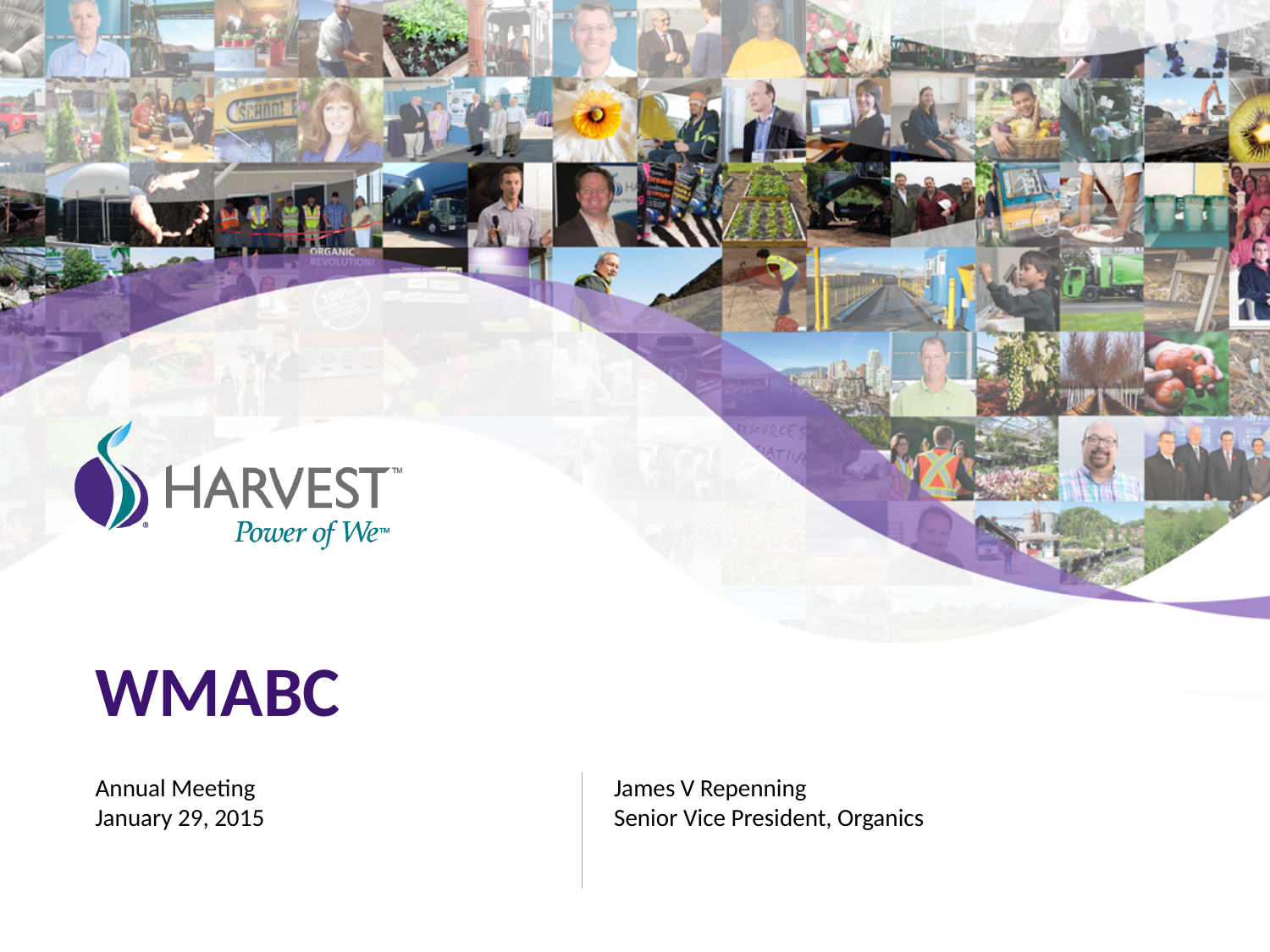

# WMABC
Annual Meeting
January 29, 2015
James V Repenning
Senior Vice President, Organics